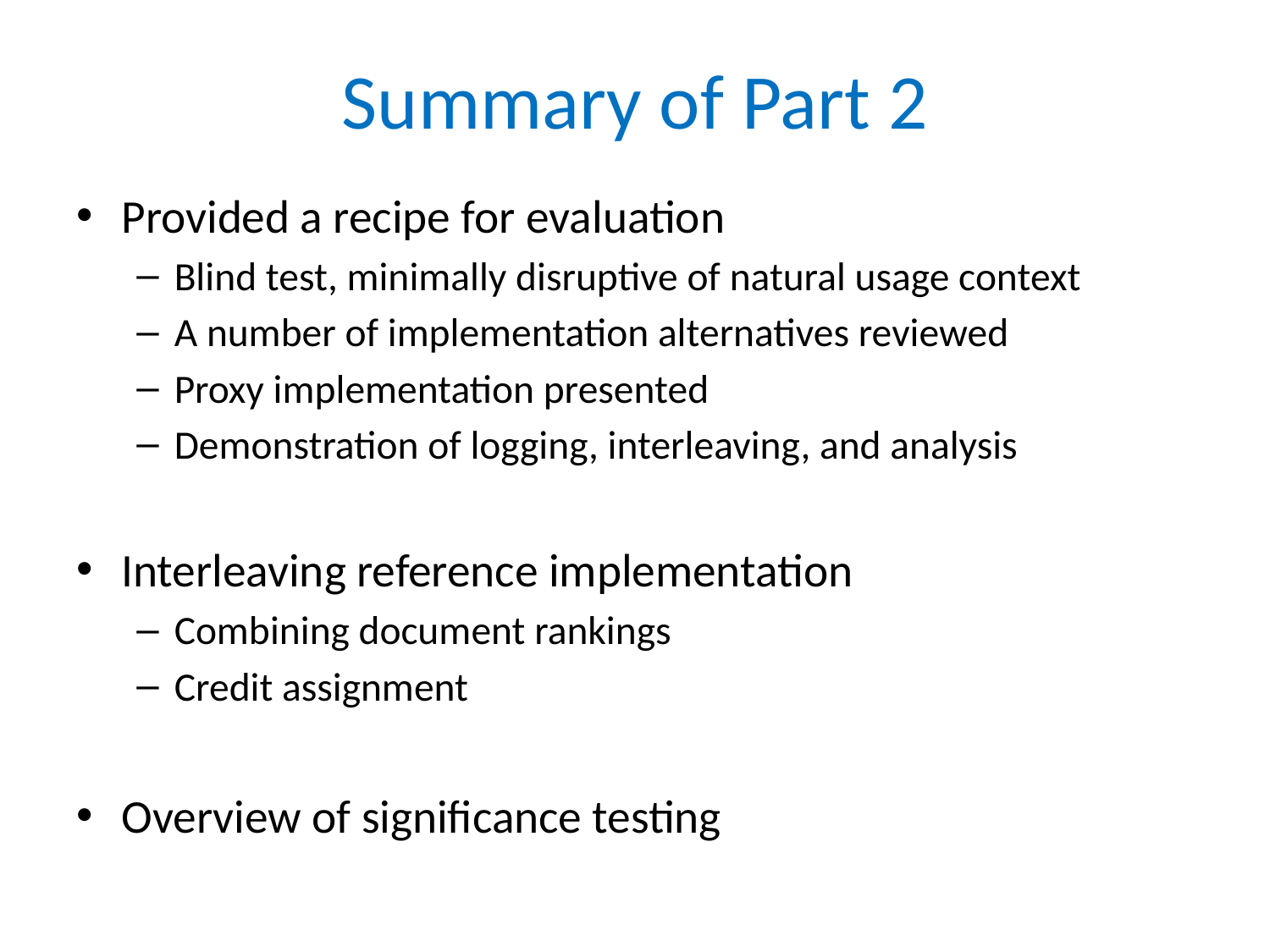

# Summary of Part 2
Provided a recipe for evaluation
Blind test, minimally disruptive of natural usage context
A number of implementation alternatives reviewed
Proxy implementation presented
Demonstration of logging, interleaving, and analysis

Interleaving reference implementation
Combining document rankings
Credit assignment

Overview of significance testing